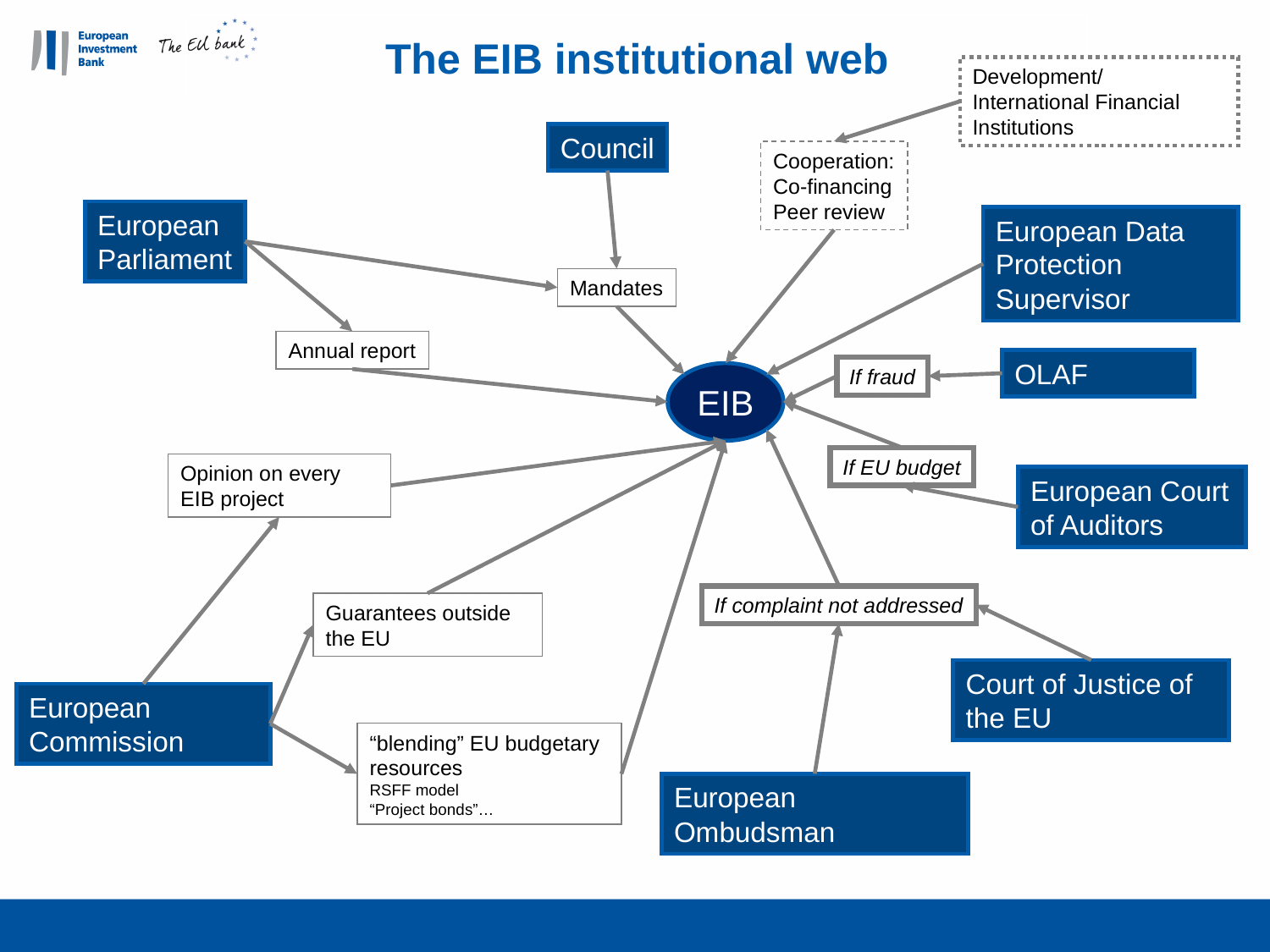

# The EIB institutional web
Development/ International Financial Institutions
Council
Cooperation:
Co-financing
Peer review
European
Parliament
European Data Protection Supervisor
Mandates
Annual report
OLAF
If fraud
EIB
If EU budget
Opinion on every EIB project
European Court of Auditors
If complaint not addressed
Guarantees outside the EU
Court of Justice of the EU
European Commission
“blending” EU budgetary resources
RSFF model
“Project bonds”…
European Ombudsman